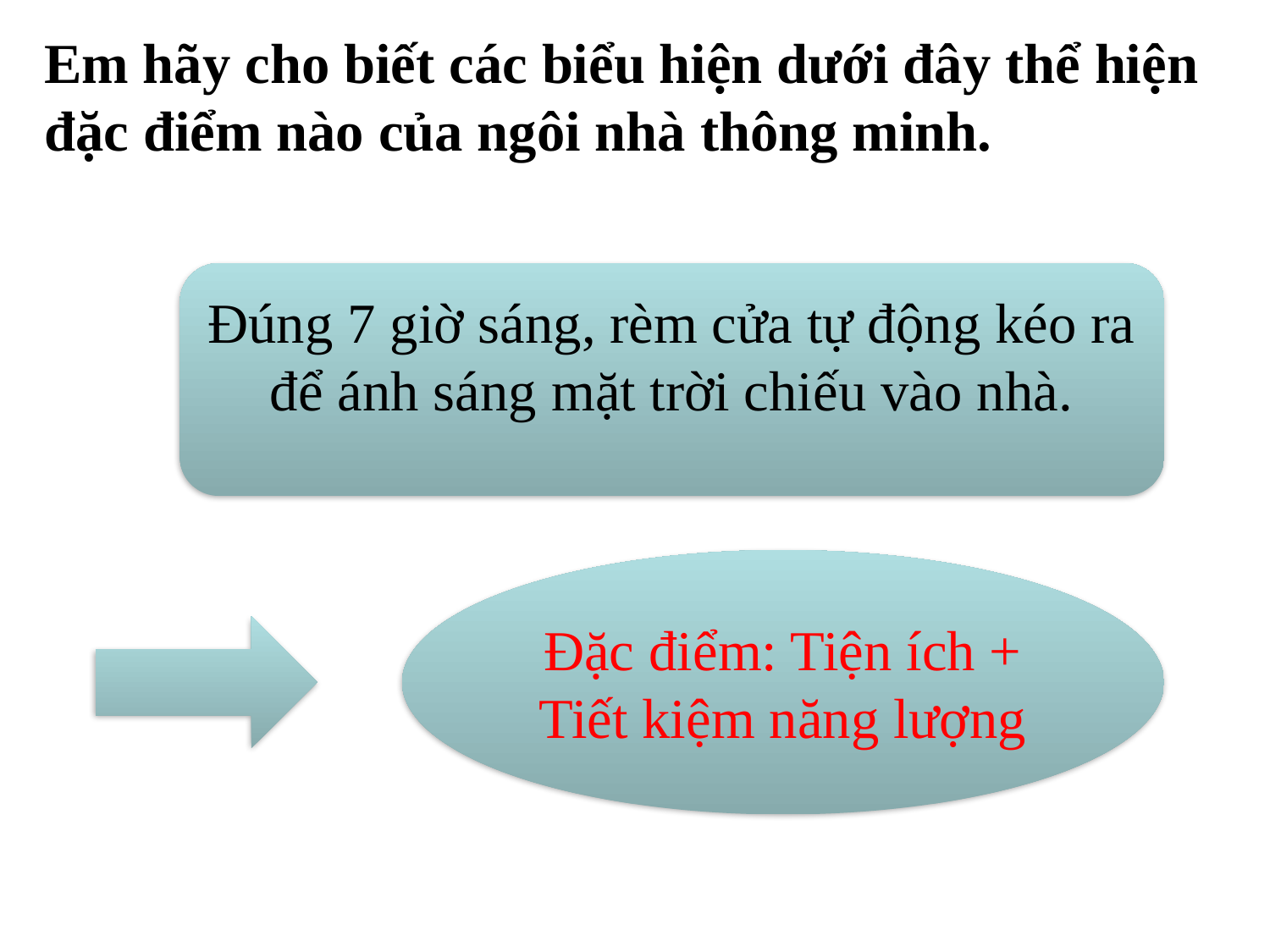

Em hãy cho biết các biểu hiện dưới đây thể hiện đặc điểm nào của ngôi nhà thông minh.
Đúng 7 giờ sáng, rèm cửa tự động kéo ra để ánh sáng mặt trời chiếu vào nhà.

Đặc điểm: Tiện ích + Tiết kiệm năng lượng